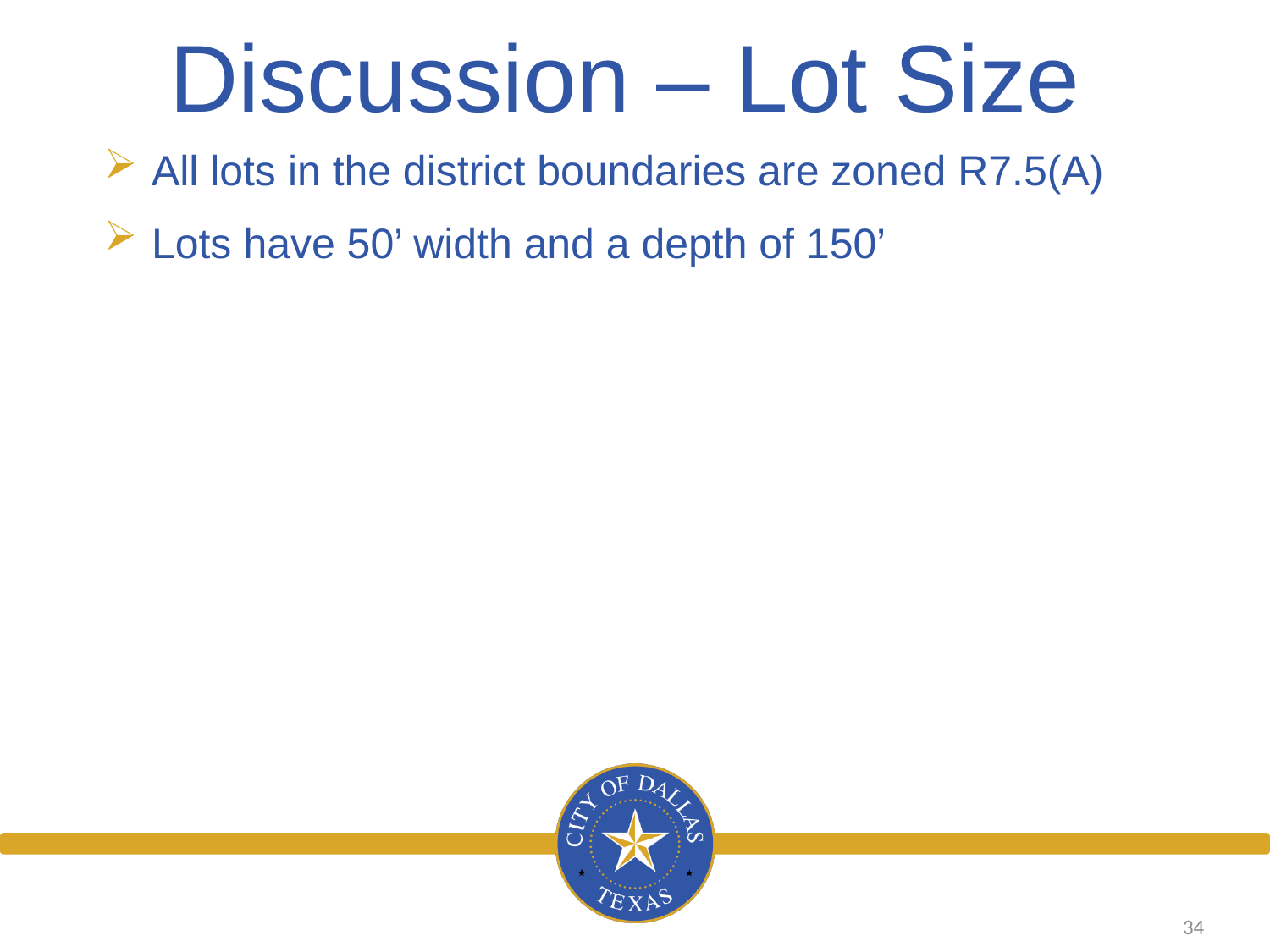

Discussion – Lot Size
All lots in the district boundaries are zoned R7.5(A)
Lots have 50’ width and a depth of 150’

34